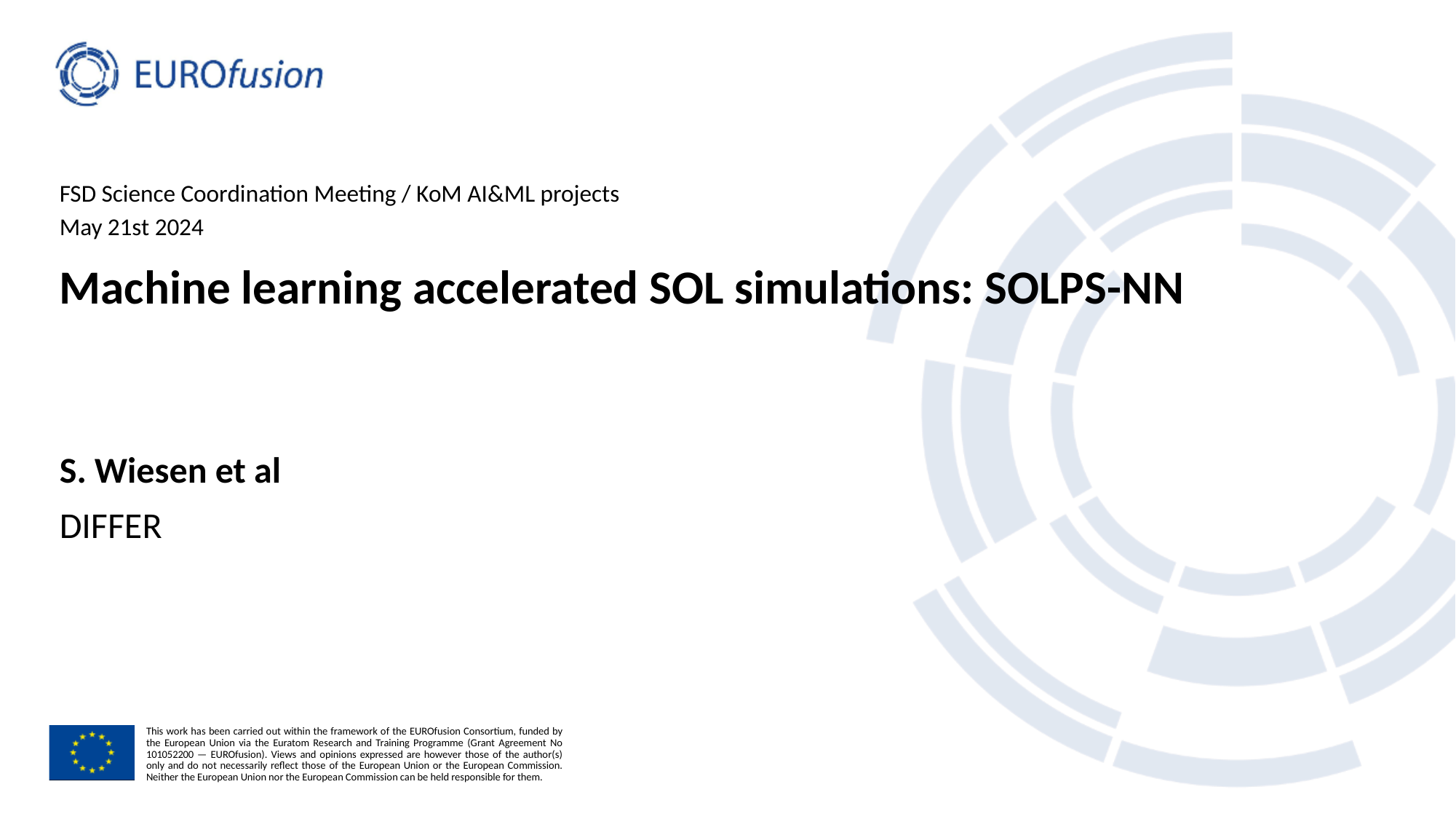

FSD Science Coordination Meeting / KoM AI&ML projects
May 21st 2024
# Machine learning accelerated SOL simulations: SOLPS-NN
S. Wiesen et al
DIFFER